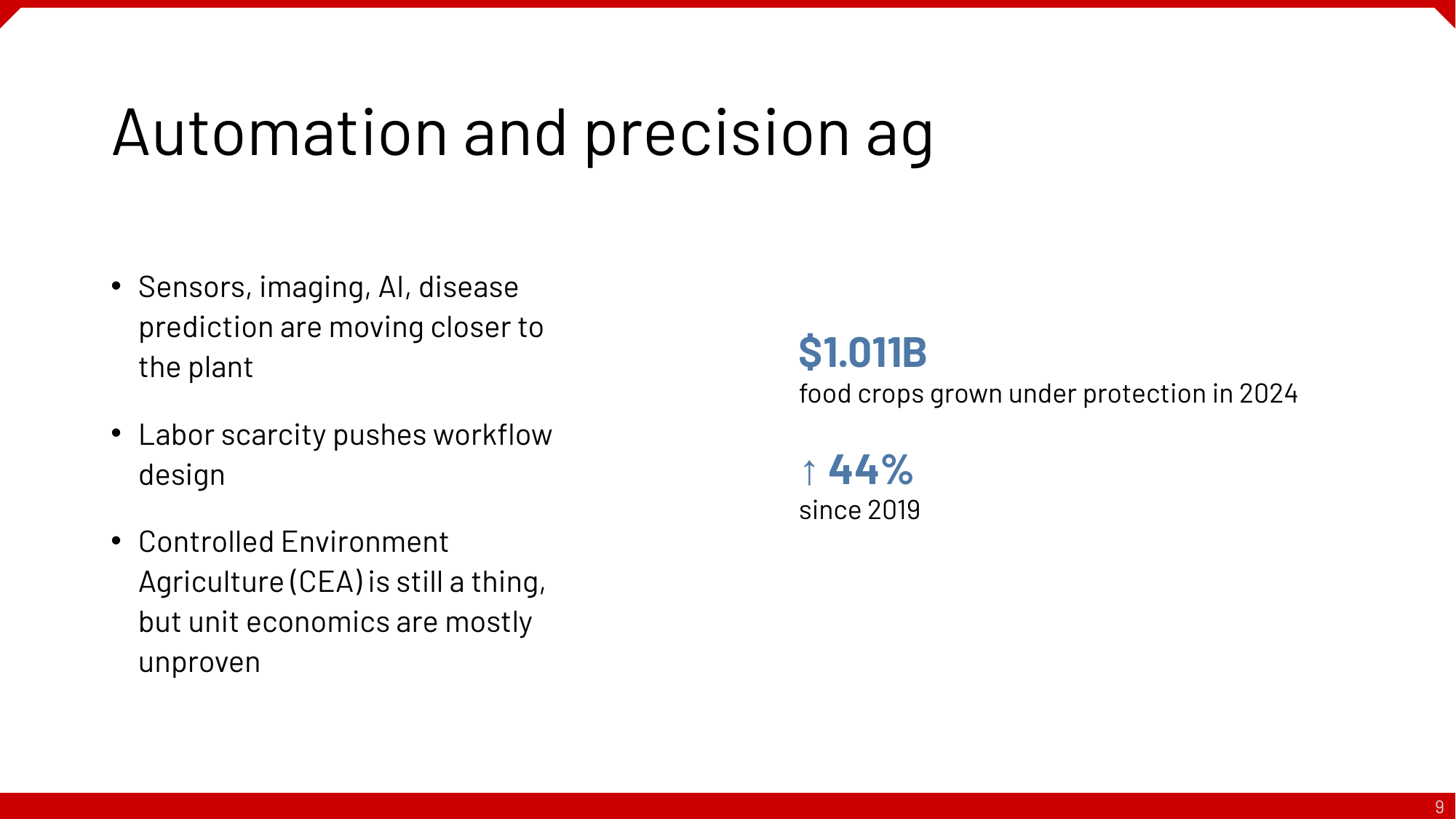

# Automation and precision ag
Sensors, imaging, AI, disease prediction are moving closer to the plant
Labor scarcity pushes workflow design
Controlled Environment Agriculture (CEA) is still a thing, but unit economics are mostly unproven
$1.011B
food crops grown under protection in 2024

↑ 44%
since 2019
9